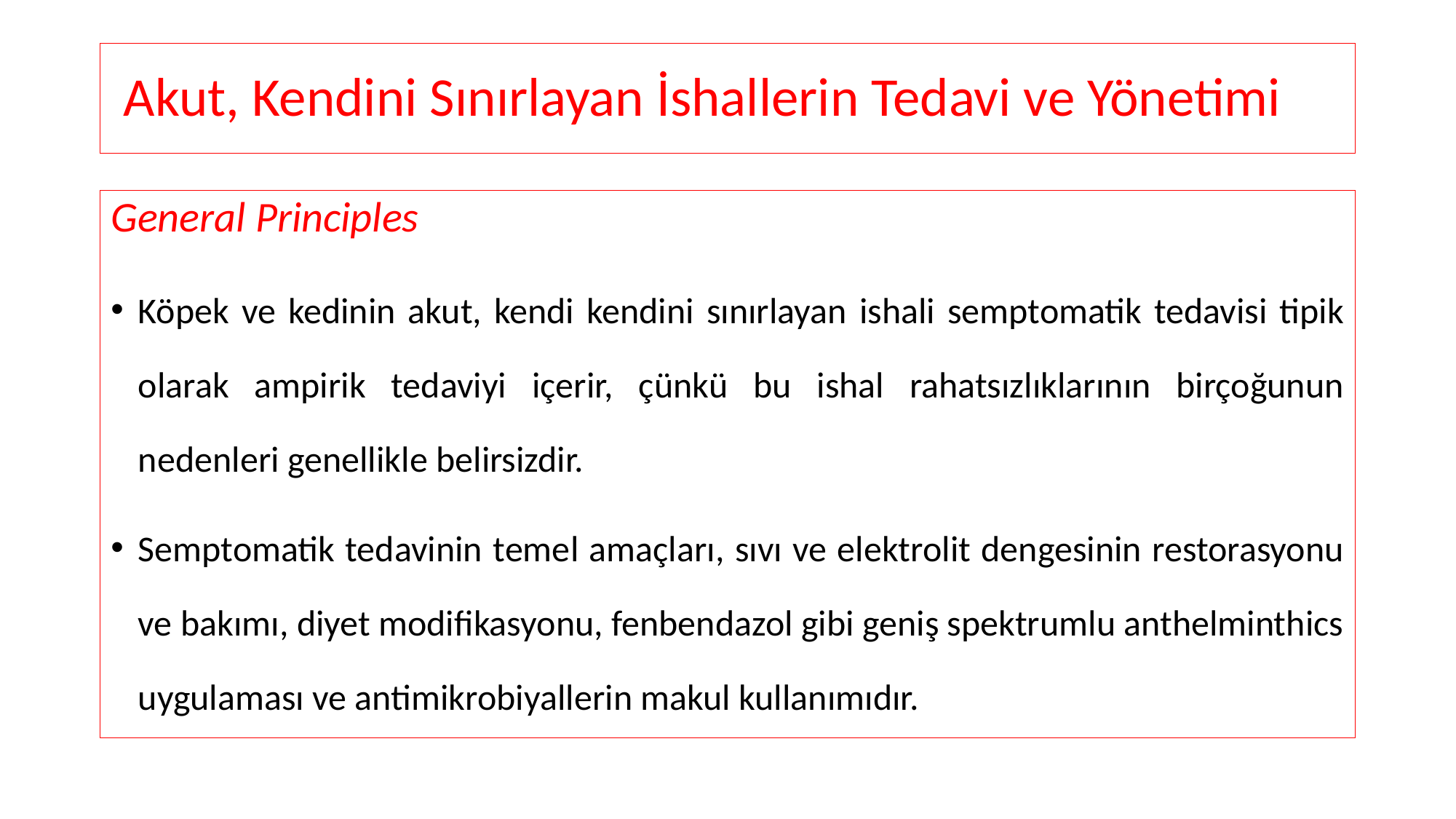

# Akut, Kendini Sınırlayan İshallerin Tedavi ve Yönetimi
General Principles
Köpek ve kedinin akut, kendi kendini sınırlayan ishali semptomatik tedavisi tipik olarak ampirik tedaviyi içerir, çünkü bu ishal rahatsızlıklarının birçoğunun nedenleri genellikle belirsizdir.
Semptomatik tedavinin temel amaçları, sıvı ve elektrolit dengesinin restorasyonu ve bakımı, diyet modifikasyonu, fenbendazol gibi geniş spektrumlu anthelminthics uygulaması ve antimikrobiyallerin makul kullanımıdır.